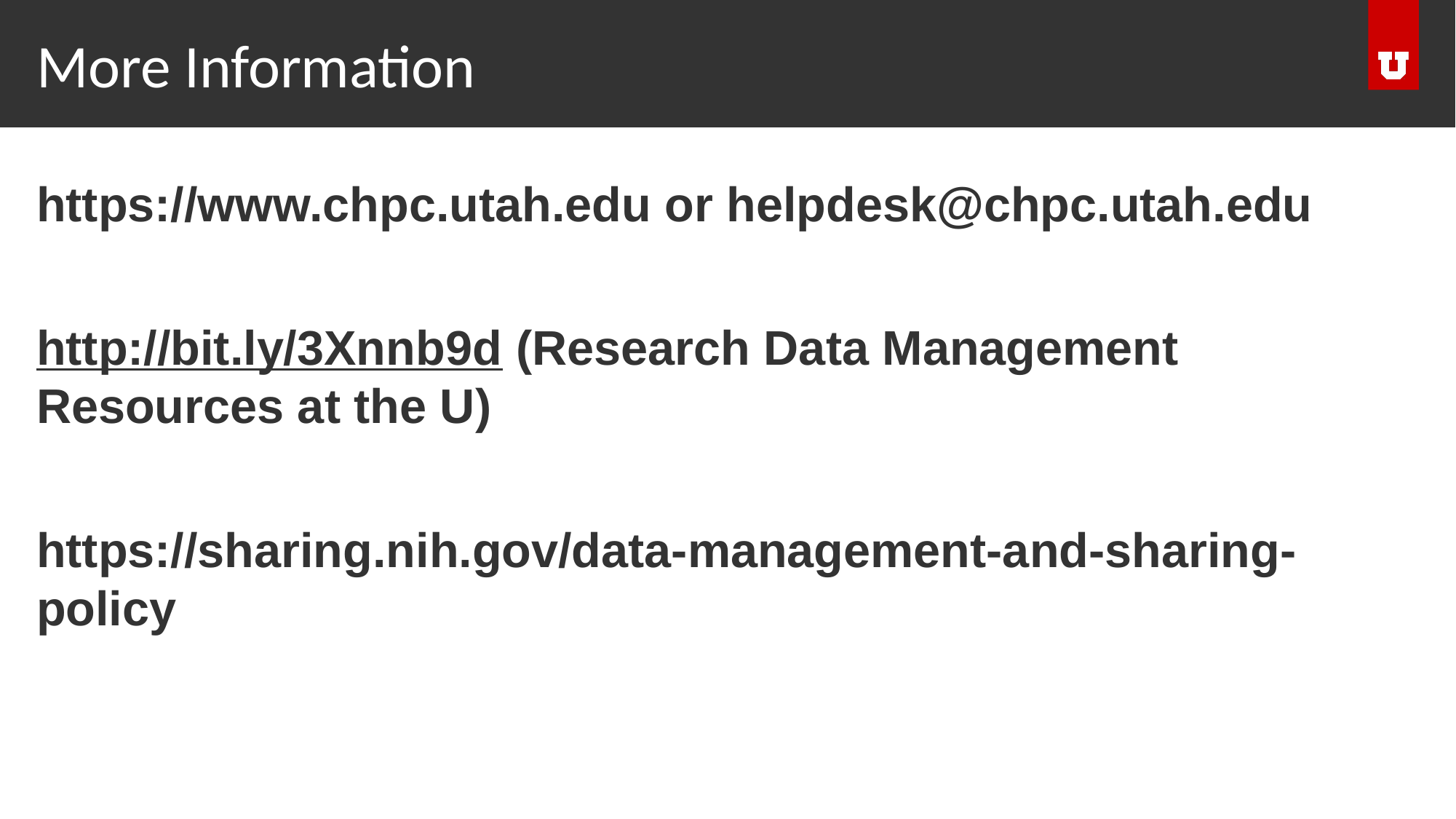

# More Information
https://www.chpc.utah.edu or helpdesk@chpc.utah.edu

http://bit.ly/3Xnnb9d (Research Data Management Resources at the U)

https://sharing.nih.gov/data-management-and-sharing-policy